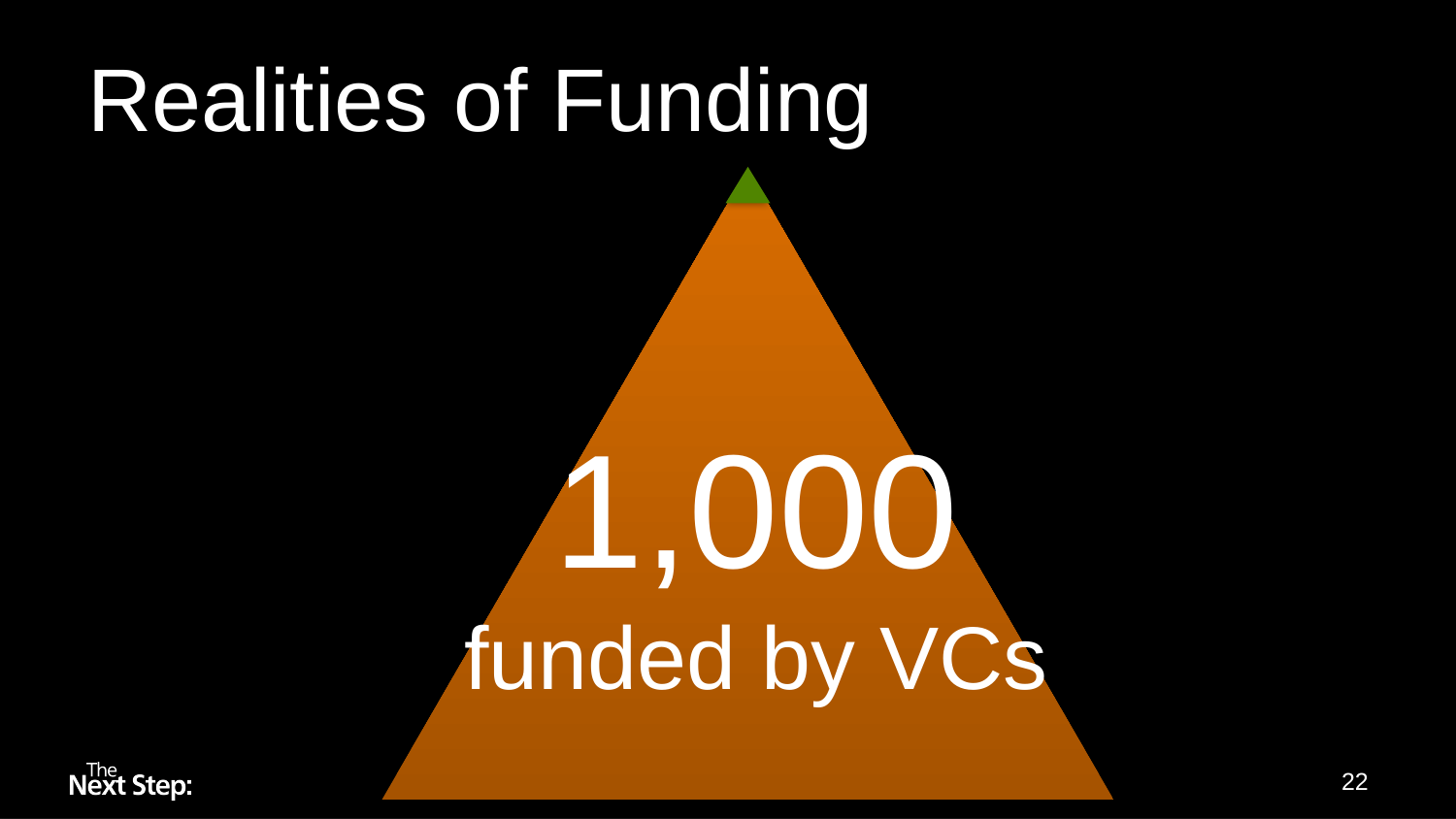

# Realities of Funding

1,000
funded by VCs
Copyright © 2013 Michael "Luni" Libes
22